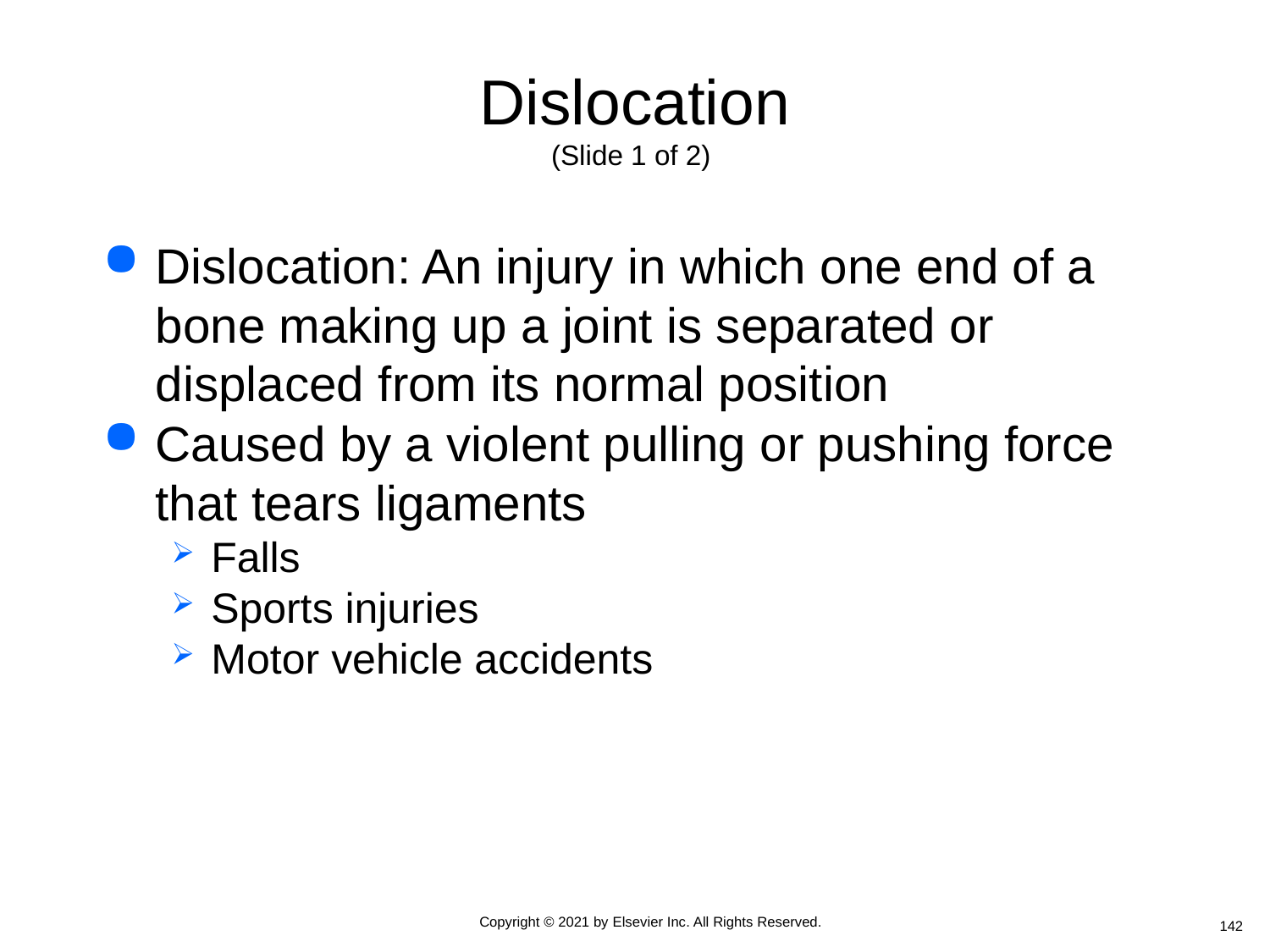

# Dislocation (Slide 1 of 2)
Dislocation: An injury in which one end of a bone making up a joint is separated or displaced from its normal position
Caused by a violent pulling or pushing force that tears ligaments
Falls
Sports injuries
Motor vehicle accidents

142